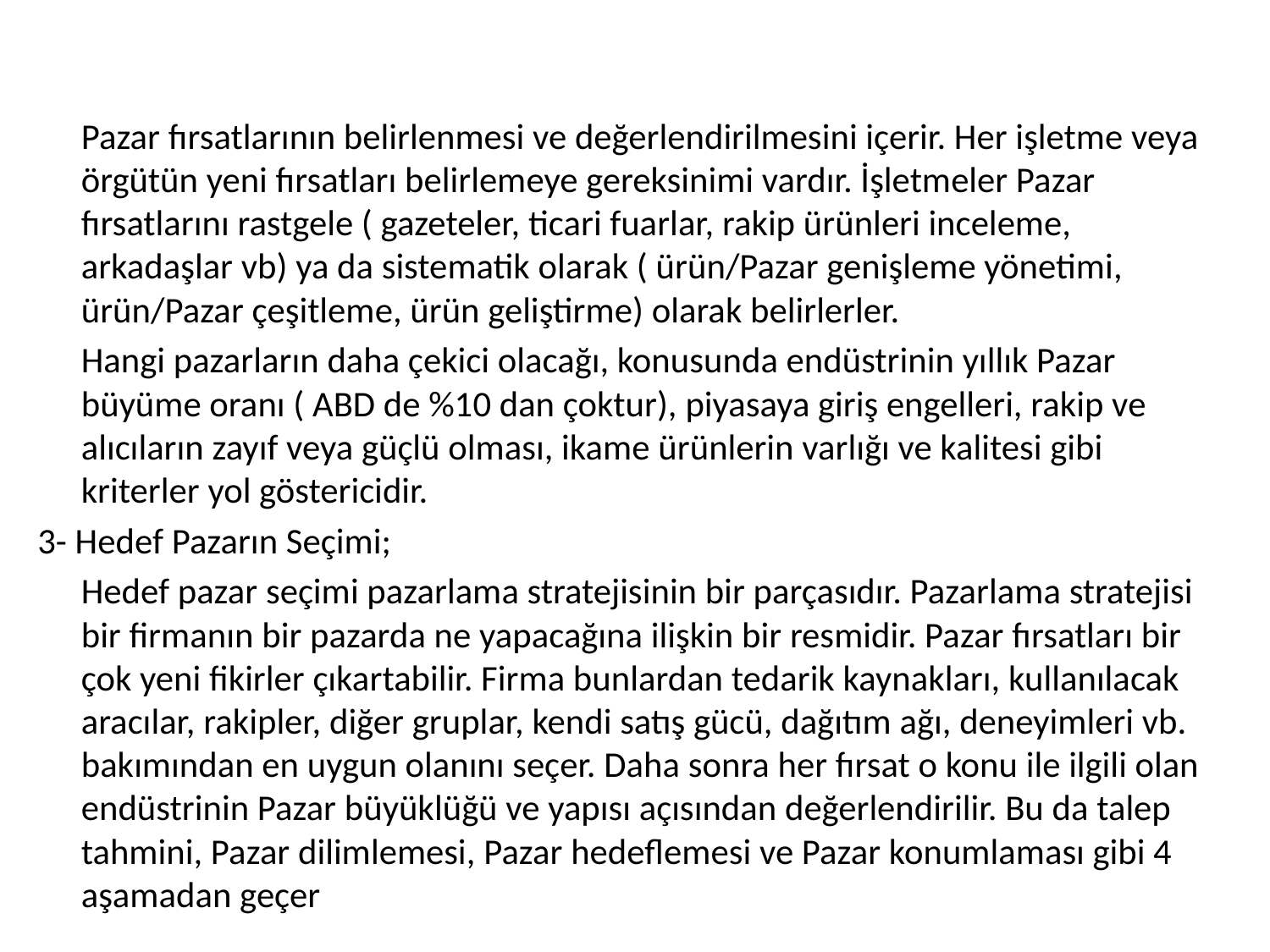

2- Pazar Fırsatlarının Analizi
	Pazar fırsatlarının belirlenmesi ve değerlendirilmesini içerir. Her işletme veya örgütün yeni fırsatları belirlemeye gereksinimi vardır. İşletmeler Pazar fırsatlarını rastgele ( gazeteler, ticari fuarlar, rakip ürünleri inceleme, arkadaşlar vb) ya da sistematik olarak ( ürün/Pazar genişleme yönetimi, ürün/Pazar çeşitleme, ürün geliştirme) olarak belirlerler.
	Hangi pazarların daha çekici olacağı, konusunda endüstrinin yıllık Pazar büyüme oranı ( ABD de %10 dan çoktur), piyasaya giriş engelleri, rakip ve alıcıların zayıf veya güçlü olması, ikame ürünlerin varlığı ve kalitesi gibi kriterler yol göstericidir.
3- Hedef Pazarın Seçimi;
	Hedef pazar seçimi pazarlama stratejisinin bir parçasıdır. Pazarlama stratejisi bir firmanın bir pazarda ne yapacağına ilişkin bir resmidir. Pazar fırsatları bir çok yeni fikirler çıkartabilir. Firma bunlardan tedarik kaynakları, kullanılacak aracılar, rakipler, diğer gruplar, kendi satış gücü, dağıtım ağı, deneyimleri vb. bakımından en uygun olanını seçer. Daha sonra her fırsat o konu ile ilgili olan endüstrinin Pazar büyüklüğü ve yapısı açısından değerlendirilir. Bu da talep tahmini, Pazar dilimlemesi, Pazar hedeflemesi ve Pazar konumlaması gibi 4 aşamadan geçer